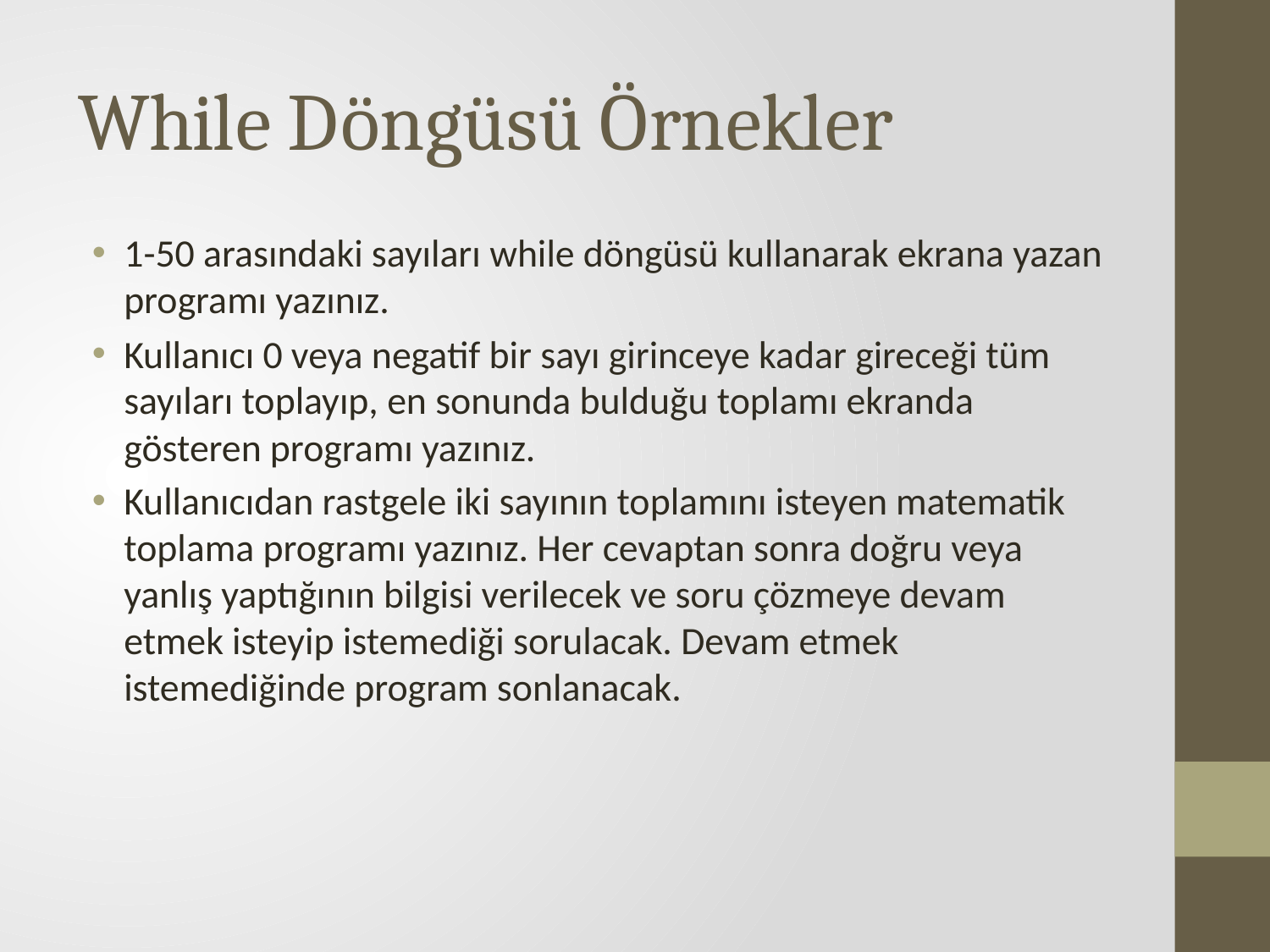

# While Döngüsü Örnekler
1-50 arasındaki sayıları while döngüsü kullanarak ekrana yazan programı yazınız.
Kullanıcı 0 veya negatif bir sayı girinceye kadar gireceği tüm sayıları toplayıp, en sonunda bulduğu toplamı ekranda gösteren programı yazınız.
Kullanıcıdan rastgele iki sayının toplamını isteyen matematik toplama programı yazınız. Her cevaptan sonra doğru veya yanlış yaptığının bilgisi verilecek ve soru çözmeye devam etmek isteyip istemediği sorulacak. Devam etmek istemediğinde program sonlanacak.